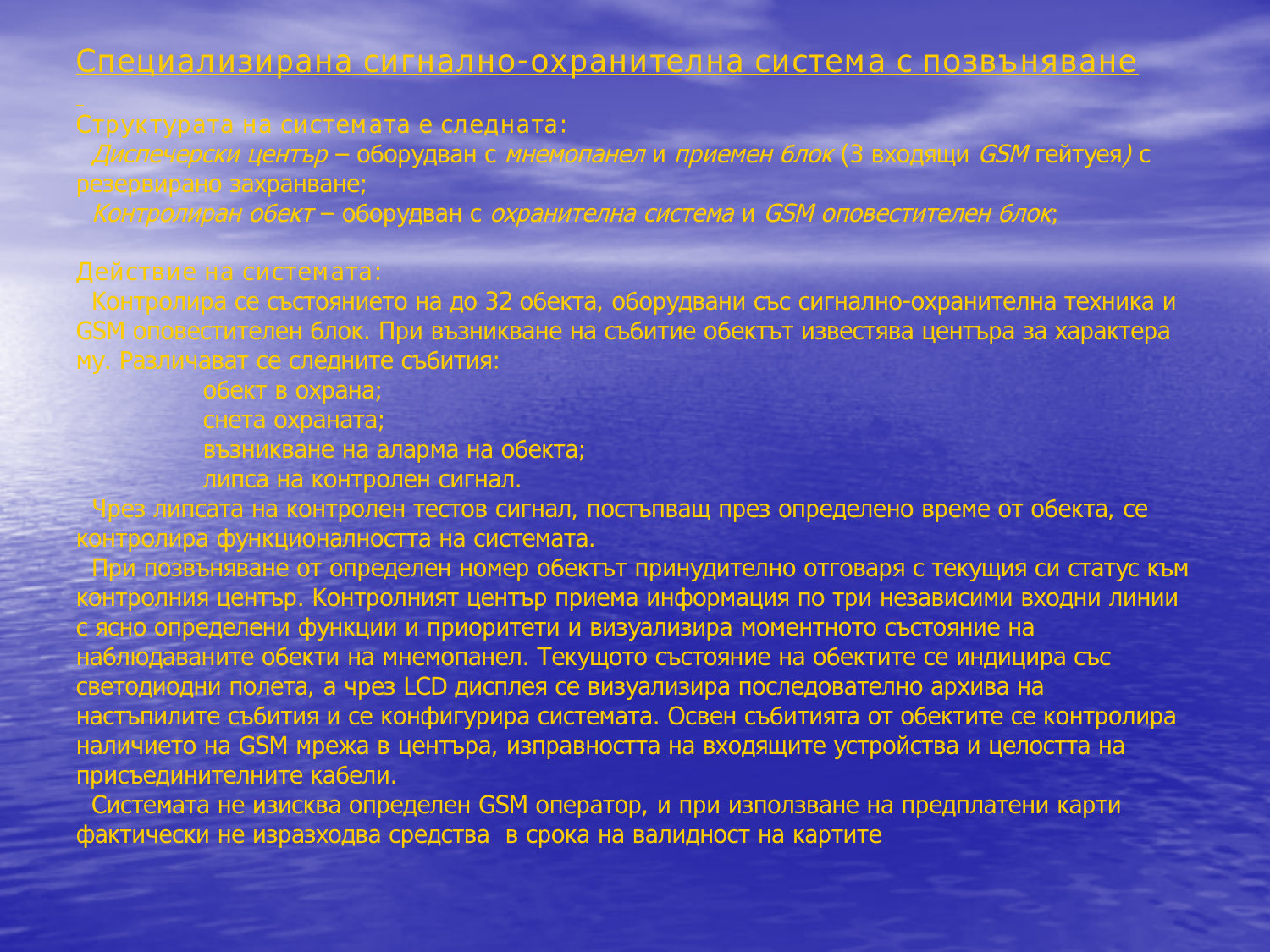

# Специализирана сигнално-охранителна система с позвъняване Структурата на системата е следната: Диспечерски център – оборудван с мнемопанел и приемен блок (3 входящи GSM гейтуея) с резервирано захранване; Контролиран обект – оборудван с охранителна система и GSM оповестителен блок; Действие на системата: Контролира се състоянието на до 32 обекта, оборудвани със сигнално-охранителна техника и GSM оповестителен блок. При възникване на събитие обектът известява центъра за характера му. Различават се следните събития: обект в охрана; снета охраната; възникване на аларма на обекта; липса на контролен сигнал. Чрез липсата на контролен тестов сигнал, постъпващ през определено време от обекта, се контролира функционалността на системата. При позвъняване от определен номер обектът принудително отговаря с текущия си статус към контролния център. Контролният център приема информация по три независими входни линии с ясно определени функции и приоритети и визуализира моментното състояние на наблюдаваните обекти на мнемопанел. Текущото състояние на обектите се индицира със светодиодни полета, а чрез LCD дисплея се визуализира последователно архива на настъпилите събития и се конфигурира системата. Освен събитията от обектите се контролира наличието на GSM мрежа в центъра, изправността на входящите устройства и целостта на присъединителните кабели. Системата не изисква определен GSM оператор, и при използване на предплатени карти фактически не изразходва средства  в срока на валидност на картите